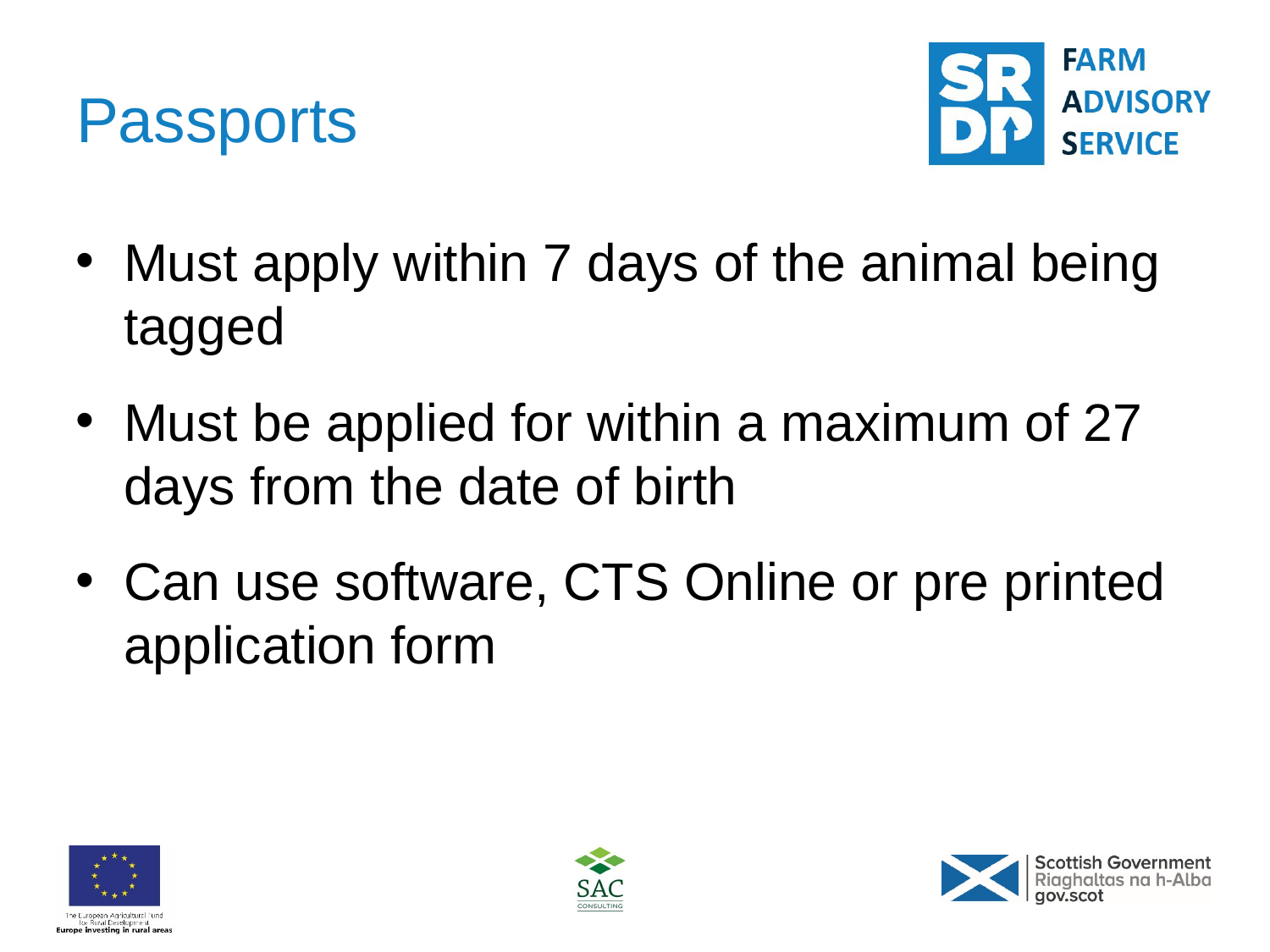

# Passports
Must apply within 7 days of the animal being tagged

Must be applied for within a maximum of 27 days from the date of birth

Can use software, CTS Online or pre printed application form